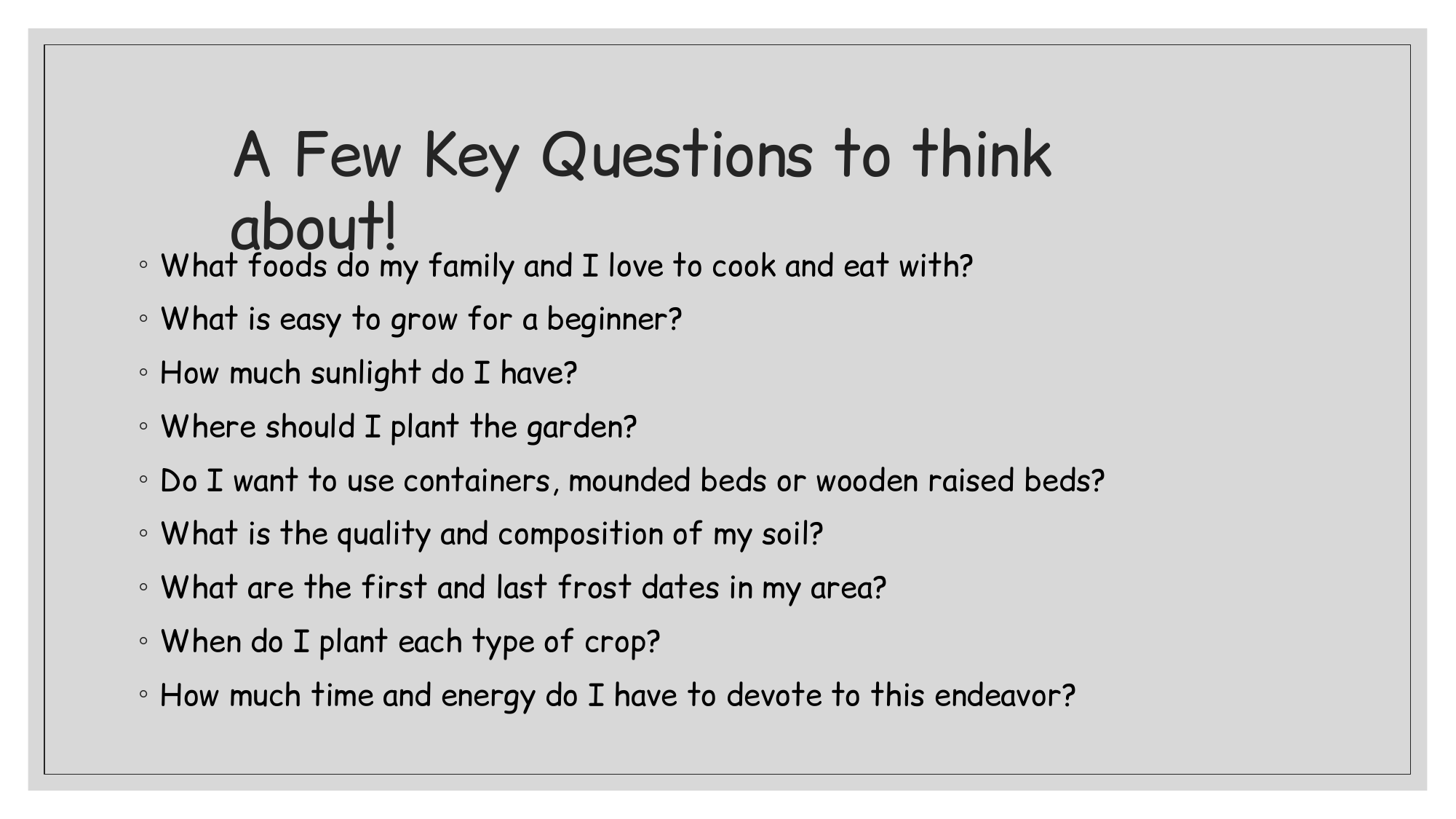

# A Few Key Questions to think about!
What foods do my family and I love to cook and eat with?
What is easy to grow for a beginner?
How much sunlight do I have?
Where should I plant the garden?
Do I want to use containers, mounded beds or wooden raised beds?
What is the quality and composition of my soil?
What are the first and last frost dates in my area?
When do I plant each type of crop?
How much time and energy do I have to devote to this endeavor?